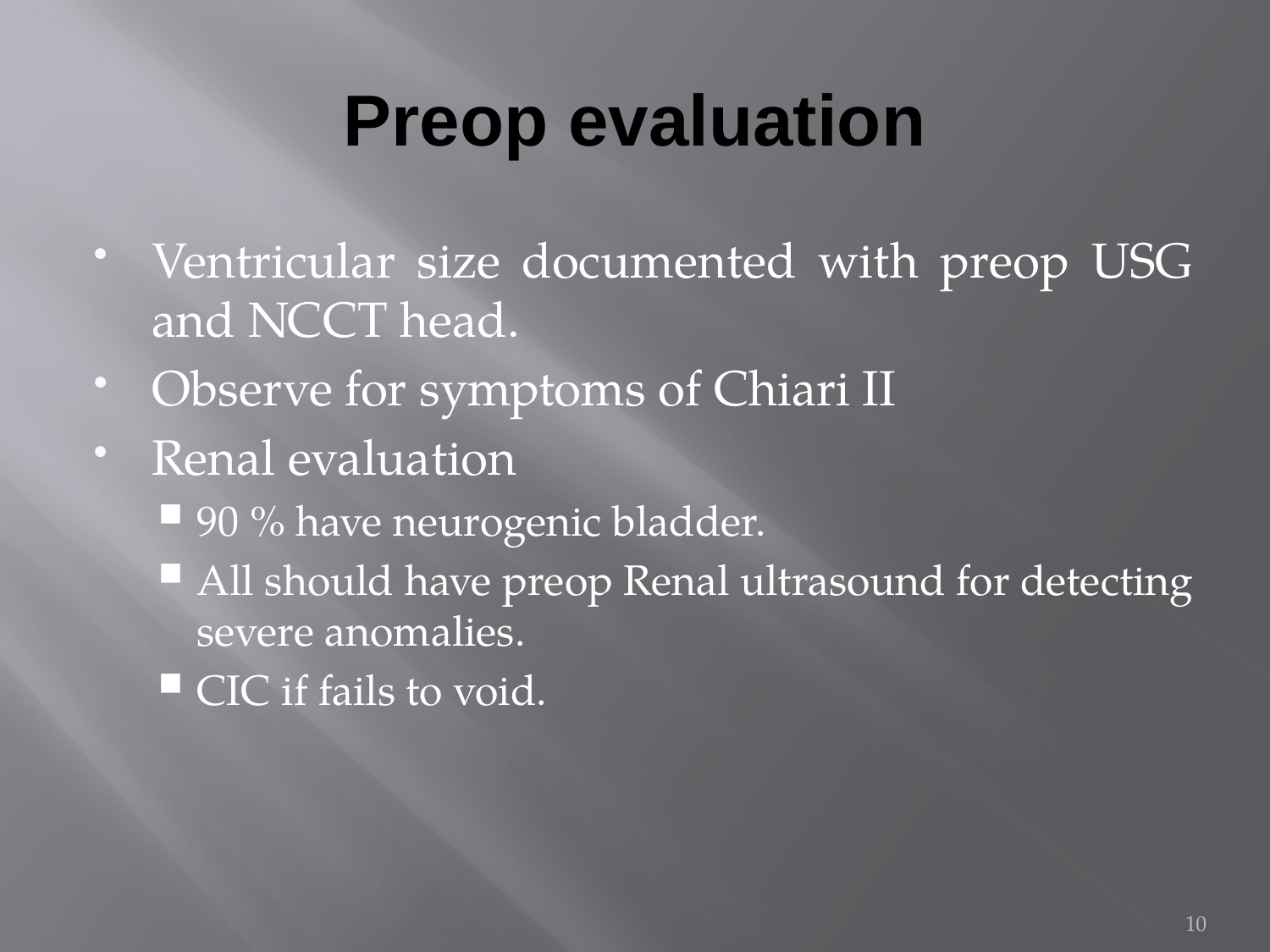

# Preop evaluation
Ventricular size documented with preop USG and NCCT head.
Observe for symptoms of Chiari II
Renal evaluation
90 % have neurogenic bladder.
All should have preop Renal ultrasound for detecting severe anomalies.
CIC if fails to void.

10